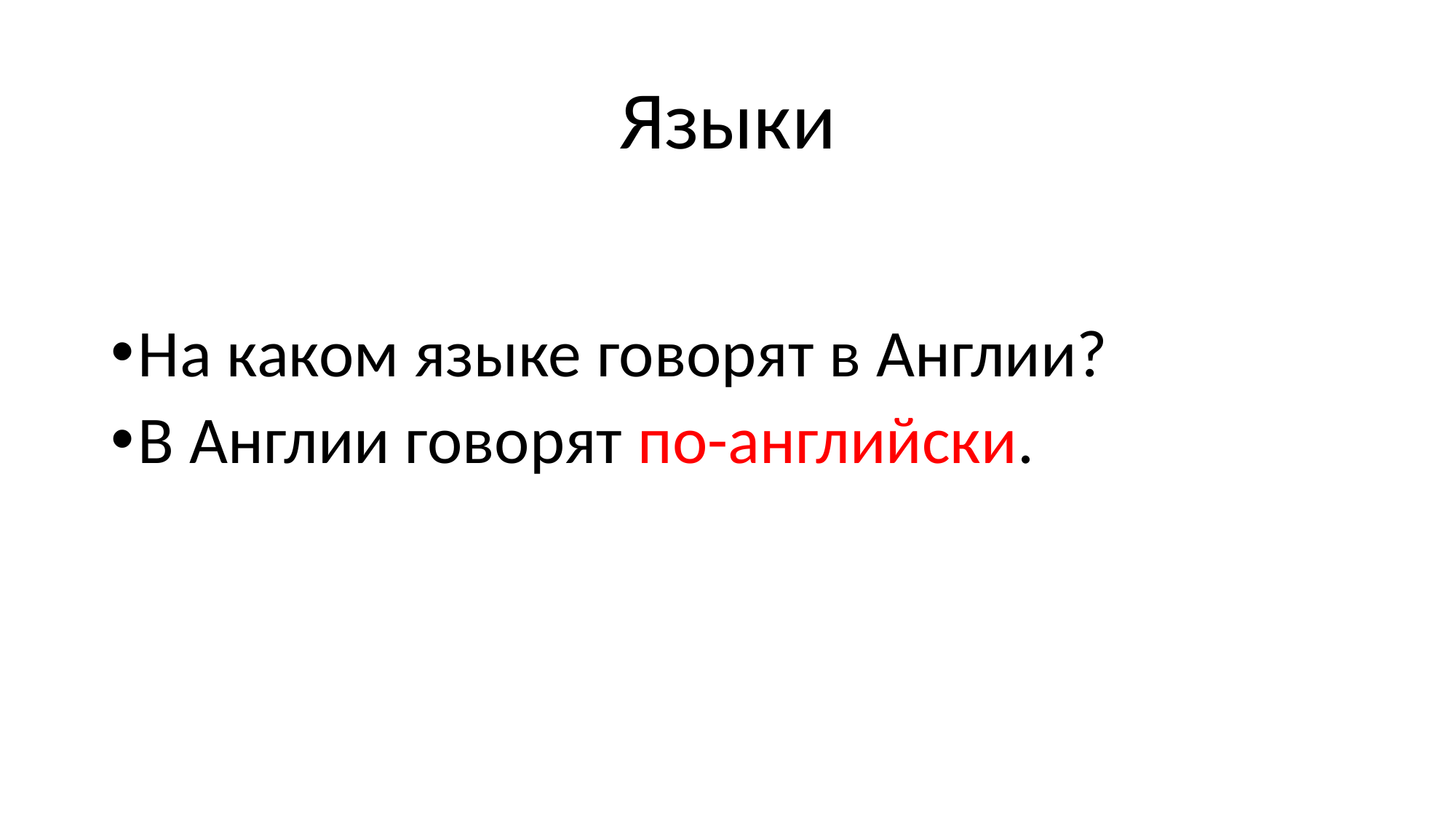

# Языки

На каком языке говорят в Англии?
В Англии говорят по-английски.